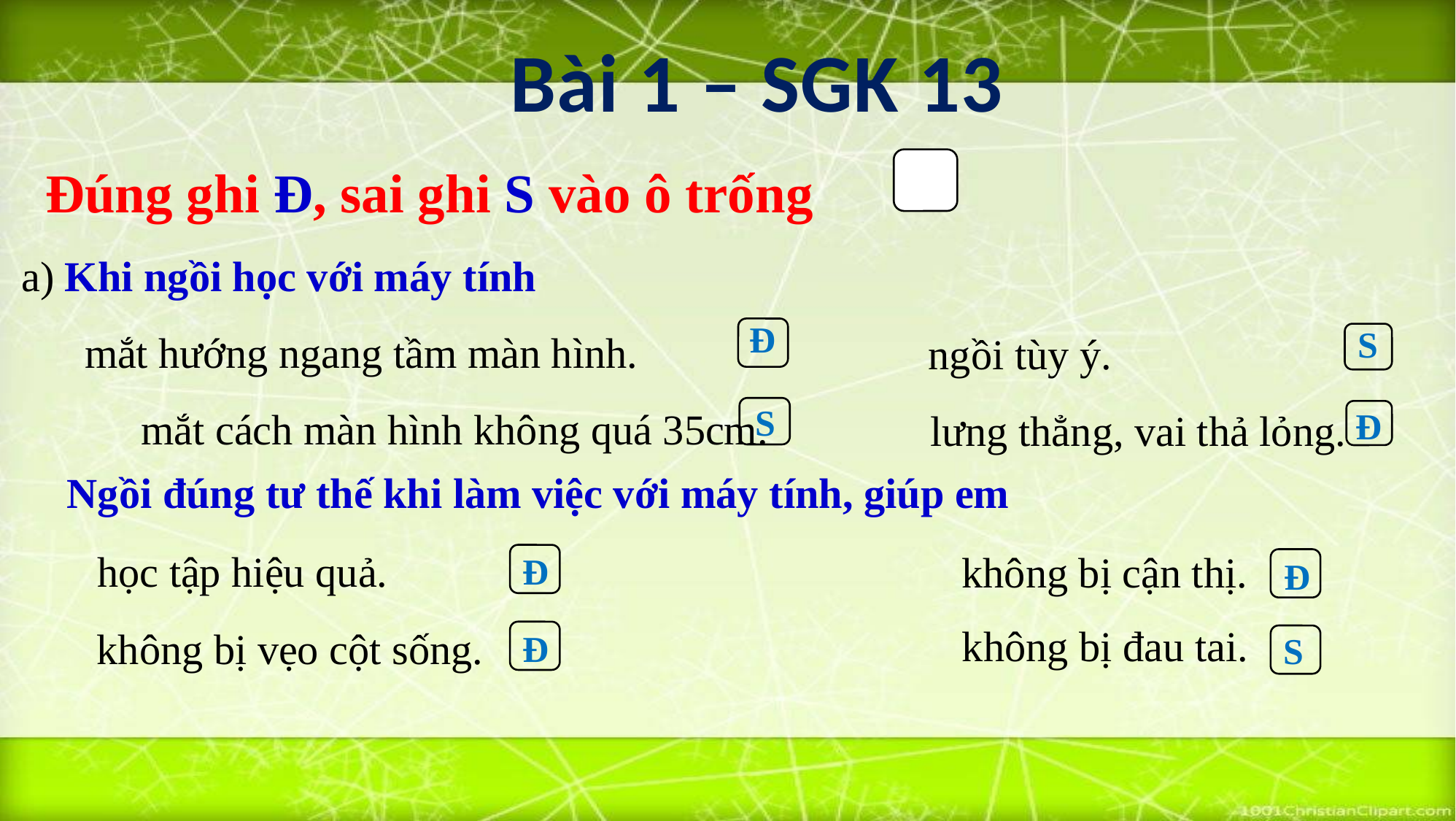

Bài 1 – SGK 13
Đúng ghi Đ, sai ghi S vào ô trống
a) Khi ngồi học với máy tính
      mắt hướng ngang tầm màn hình.
	 mắt cách màn hình không quá 35cm.

ngồi tùy ý.
Đ
S

lưng thẳng, vai thả lỏng.
S
Đ

Ngồi đúng tư thế khi làm việc với máy tính, giúp em
học tập hiệu quả.
không bị cận thị.
Đ

Đ

không bị đau tai.
không bị vẹo cột sống.
Đ

S